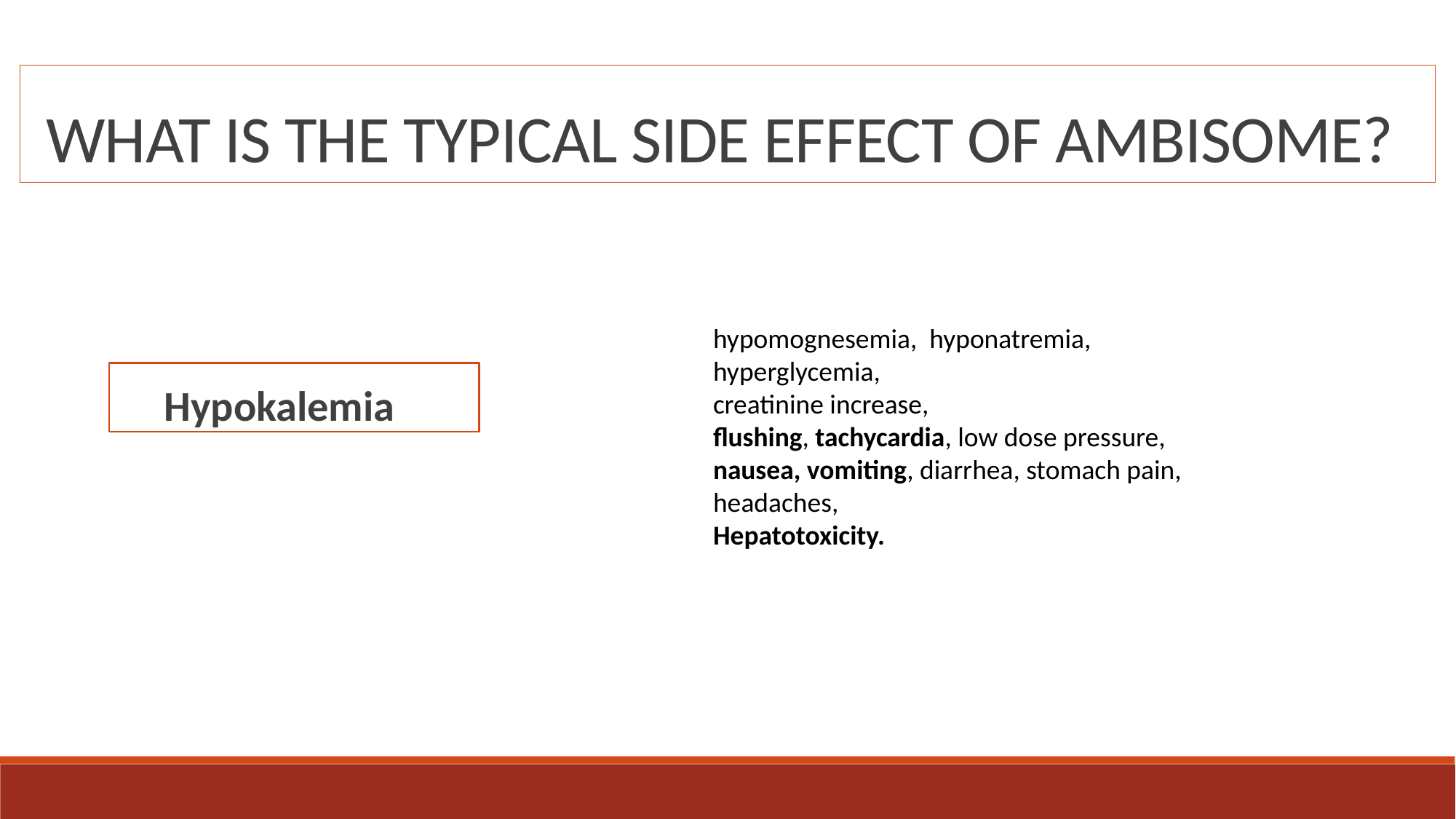

WHAT IS THE TYPICAL SIDE EFFECT OF AMBISOME?

Hypokalemia
hypomognesemia,  hyponatremia,
hyperglycemia,
creatinine increase,
flushing, tachycardia, low dose pressure,
nausea, vomiting, diarrhea, stomach pain,
headaches,
Hepatotoxicity.